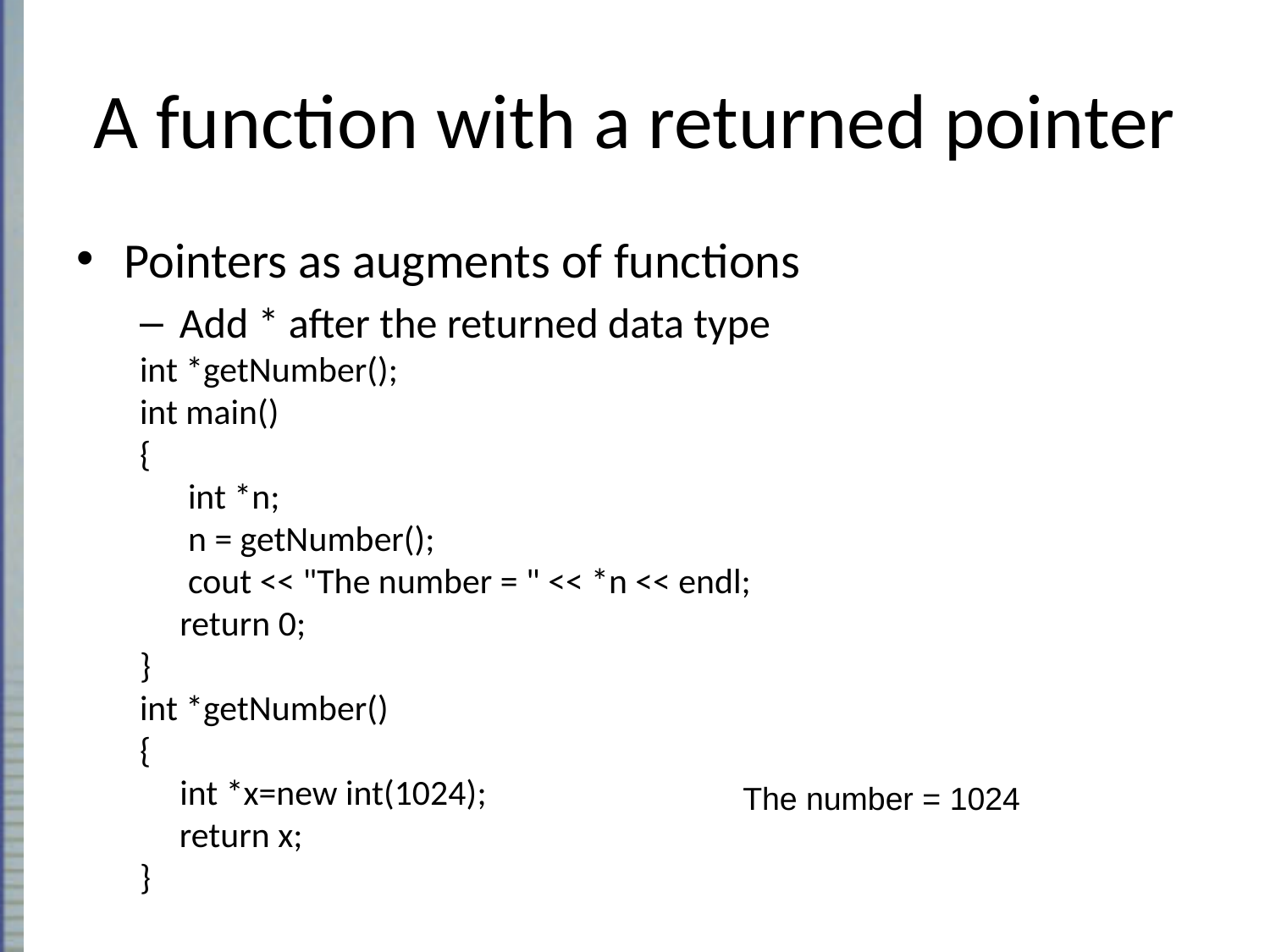

# A function with a returned pointer
Pointers as augments of functions
Add * after the returned data type
int *getNumber();
int main()
{
      int *n;
      n = getNumber();
      cout << "The number = " << *n << endl;
     return 0;
}
int *getNumber()
{
     int *x=new int(1024);
	return x;
}
The number = 1024